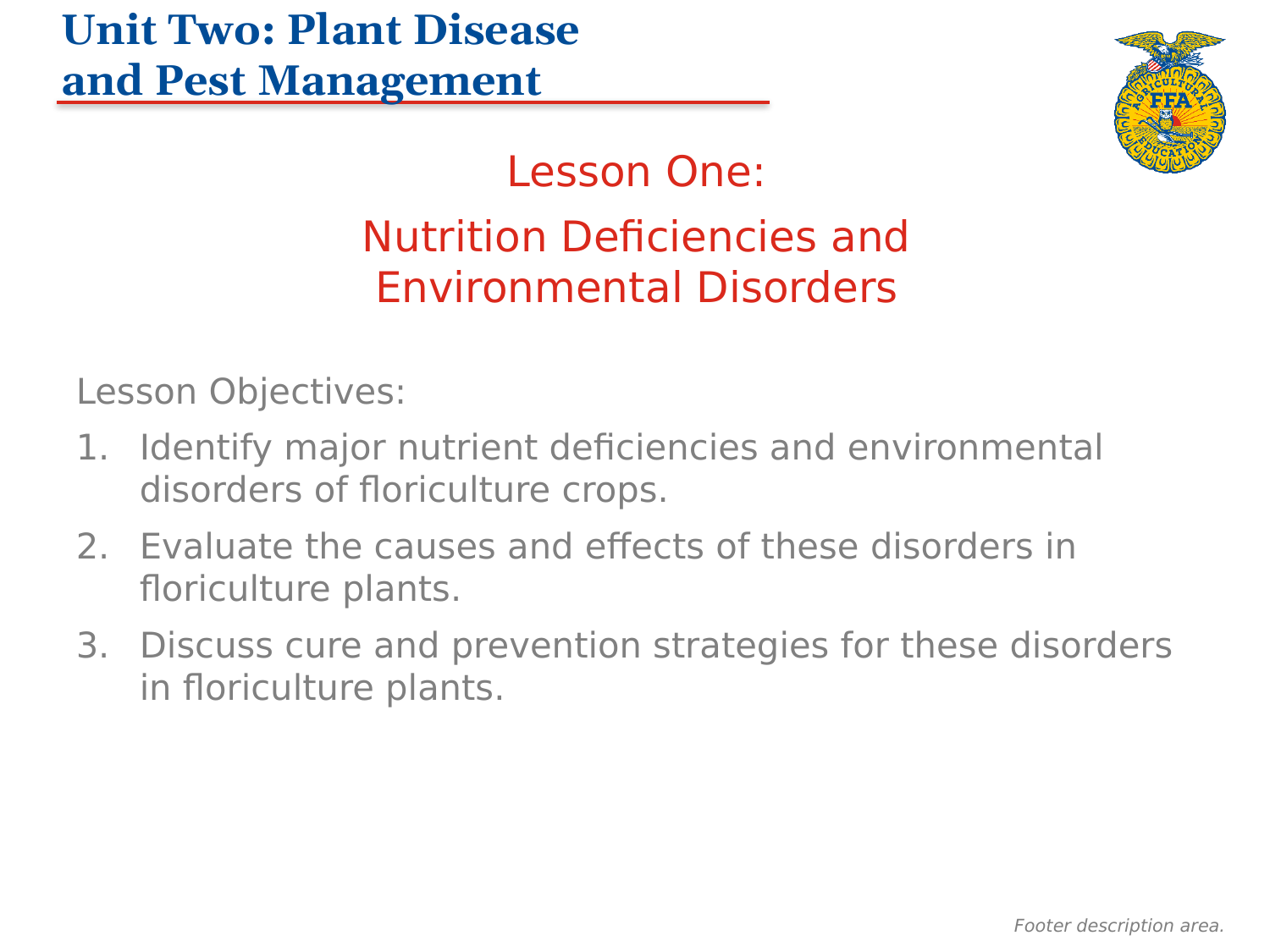

# Unit Two: Plant Disease and Pest Management
Lesson One:
Nutrition Deficiencies and Environmental Disorders
Lesson Objectives:
Identify major nutrient deficiencies and environmental disorders of floriculture crops.
Evaluate the causes and effects of these disorders in floriculture plants.
Discuss cure and prevention strategies for these disorders in floriculture plants.
Footer description area.